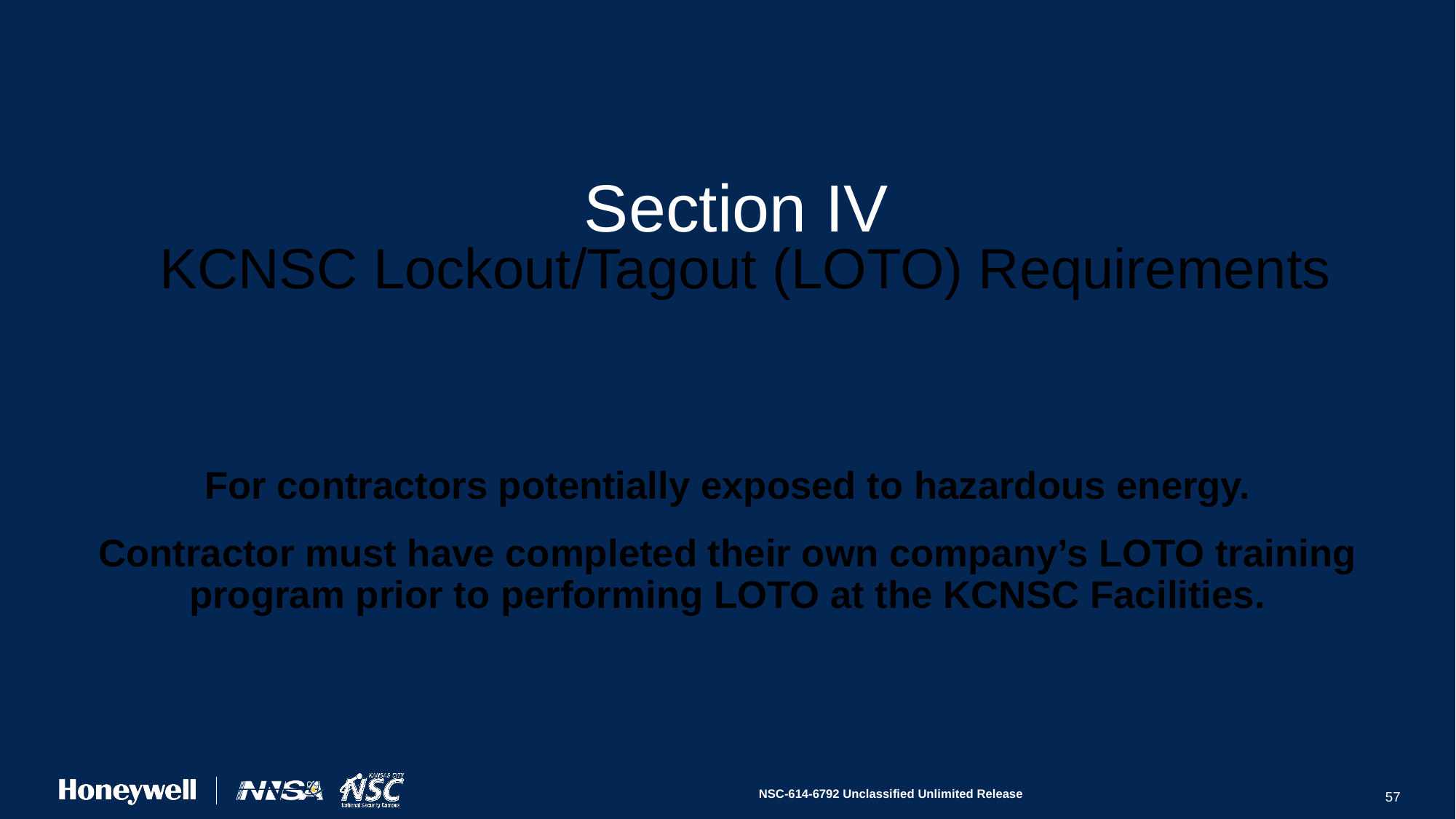

# Section IV KCNSC Lockout/Tagout (LOTO) Requirements
For contractors potentially exposed to hazardous energy.
Contractor must have completed their own company’s LOTO training program prior to performing LOTO at the KCNSC Facilities.
57
NSC-614-6792 Unclassified Unlimited Release